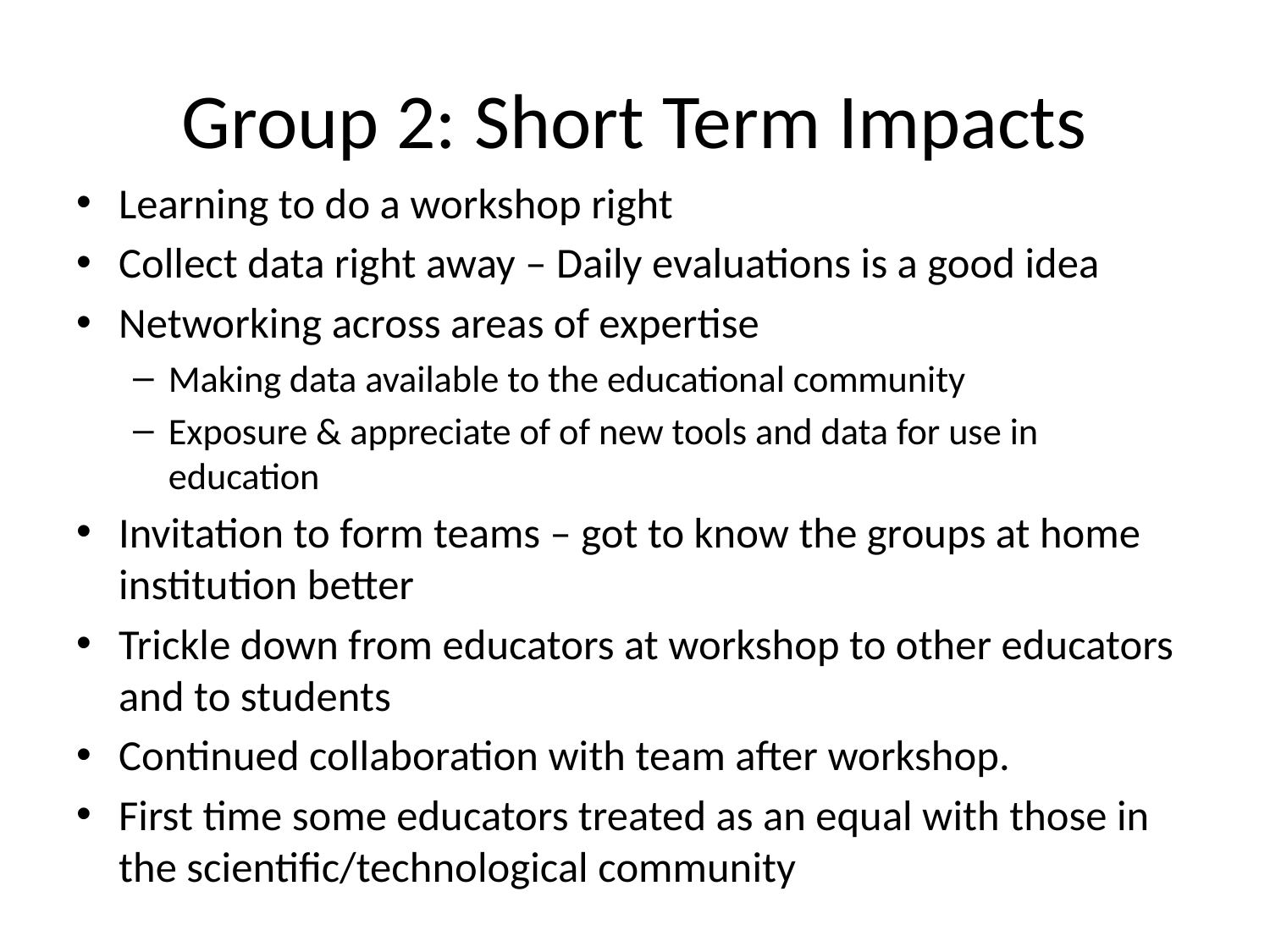

# Group 2: Short Term Impacts
Learning to do a workshop right
Collect data right away – Daily evaluations is a good idea
Networking across areas of expertise
Making data available to the educational community
Exposure & appreciate of of new tools and data for use in education
Invitation to form teams – got to know the groups at home institution better
Trickle down from educators at workshop to other educators and to students
Continued collaboration with team after workshop.
First time some educators treated as an equal with those in the scientific/technological community